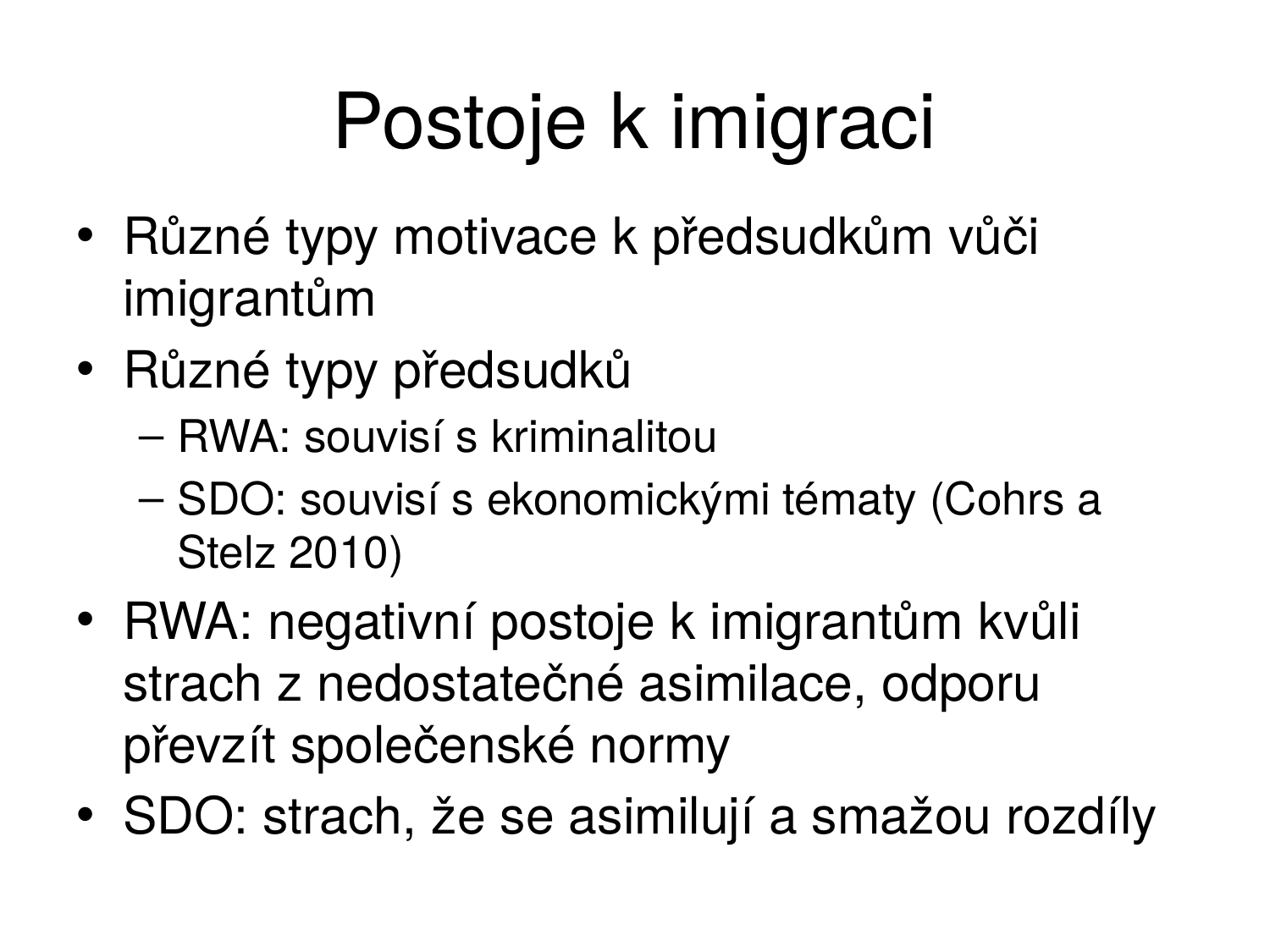

# Postoje k imigraci
Různé typy motivace k předsudkům vůči imigrantům
Různé typy předsudků
RWA: souvisí s kriminalitou
SDO: souvisí s ekonomickými tématy (Cohrs a Stelz 2010)
RWA: negativní postoje k imigrantům kvůli strach z nedostatečné asimilace, odporu převzít společenské normy
SDO: strach, že se asimilují a smažou rozdíly